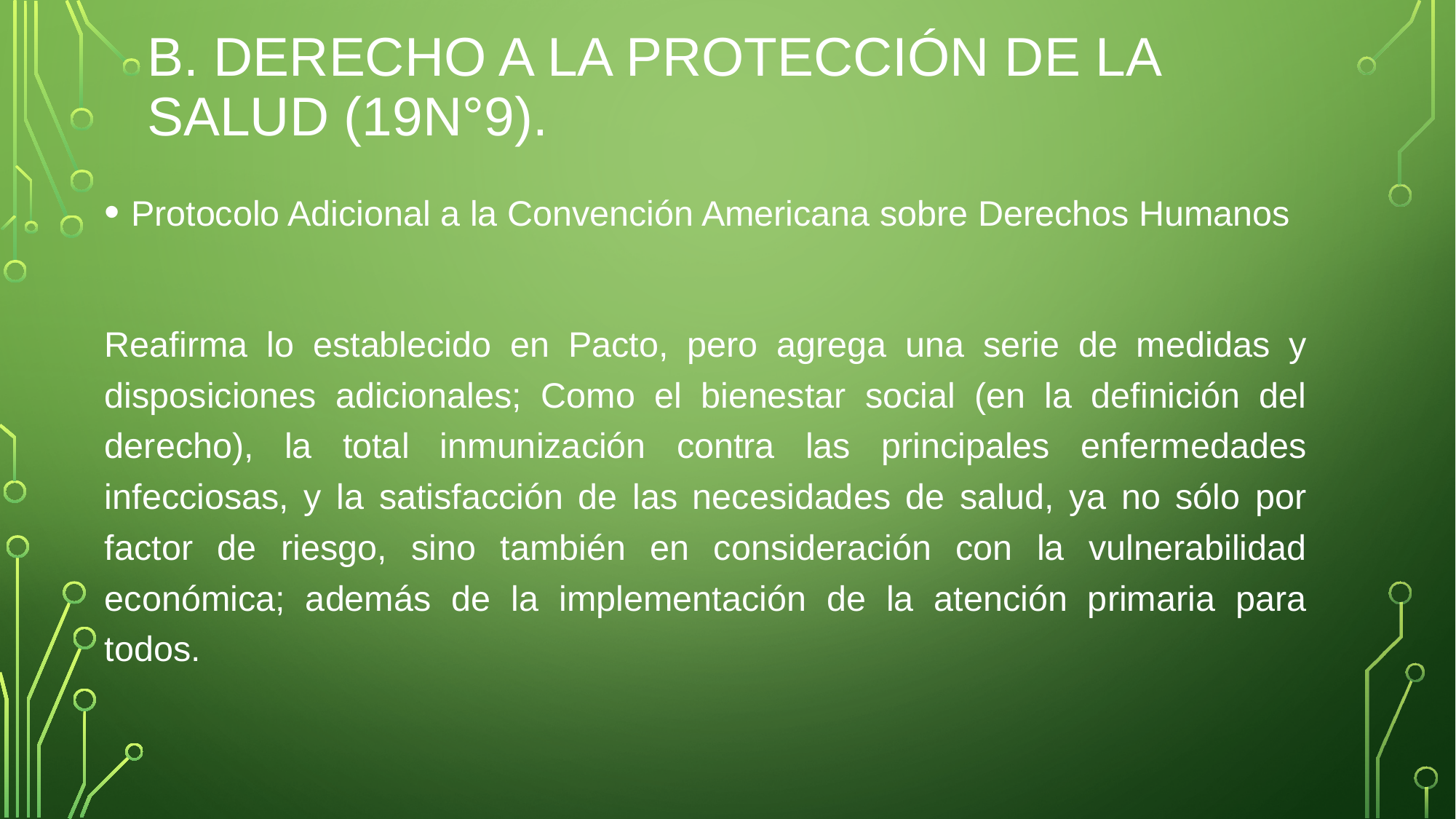

# B. Derecho a la protección de la salud (19n°9).
Protocolo Adicional a la Convención Americana sobre Derechos Humanos

Reafirma lo establecido en Pacto, pero agrega una serie de medidas y disposiciones adicionales; Como el bienestar social (en la definición del derecho), la total inmunización contra las principales enfermedades infecciosas, y la satisfacción de las necesidades de salud, ya no sólo por factor de riesgo, sino también en consideración con la vulnerabilidad económica; además de la implementación de la atención primaria para todos.